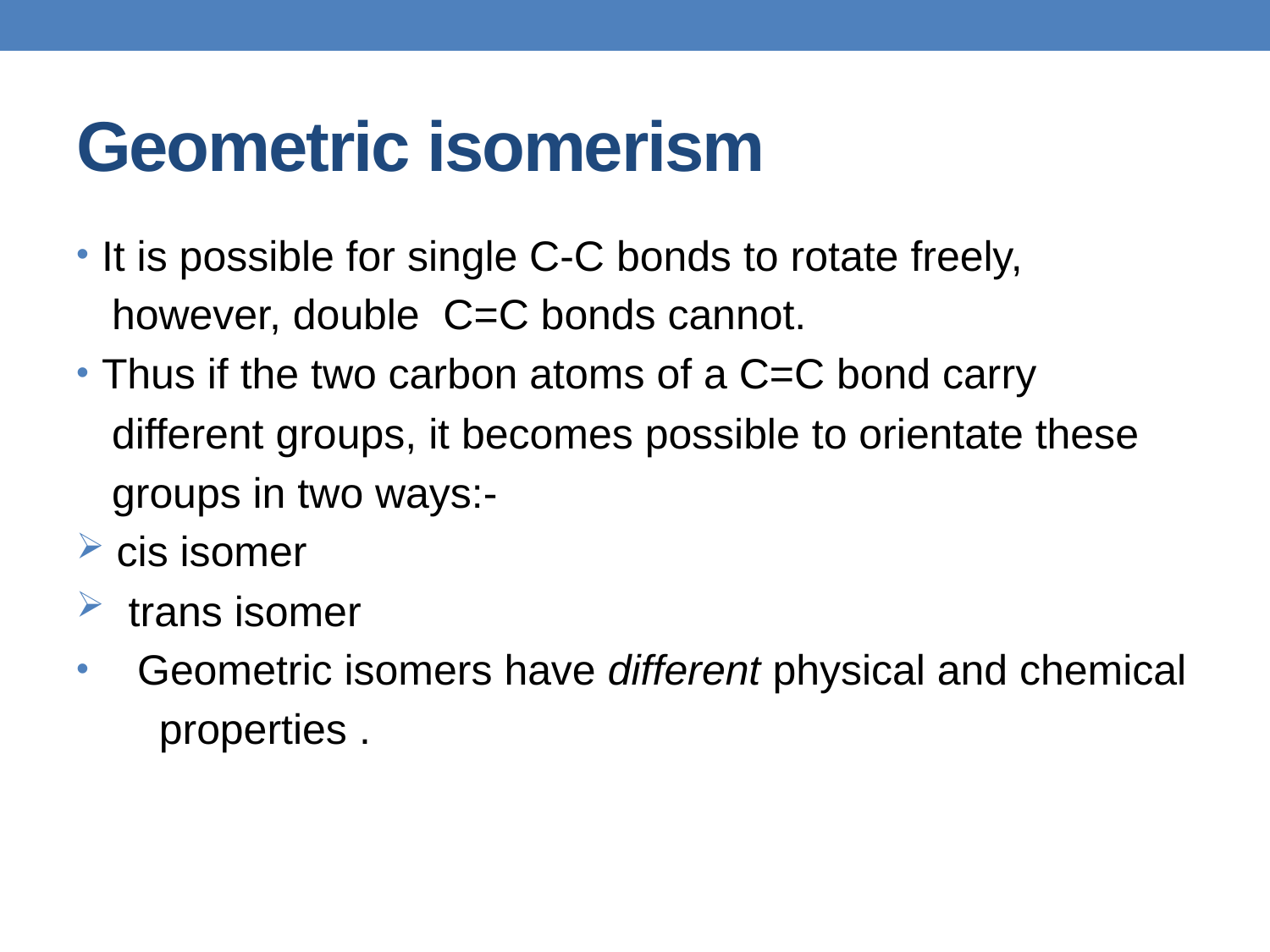

# Geometric isomerism
It is possible for single C-C bonds to rotate freely,
   however, double  C=C bonds cannot.
Thus if the two carbon atoms of a C=C bond carry
   different groups, it becomes possible to orientate these
   groups in two ways:-
 cis isomer
  trans isomer
   Geometric isomers have different physical and chemical
       properties .